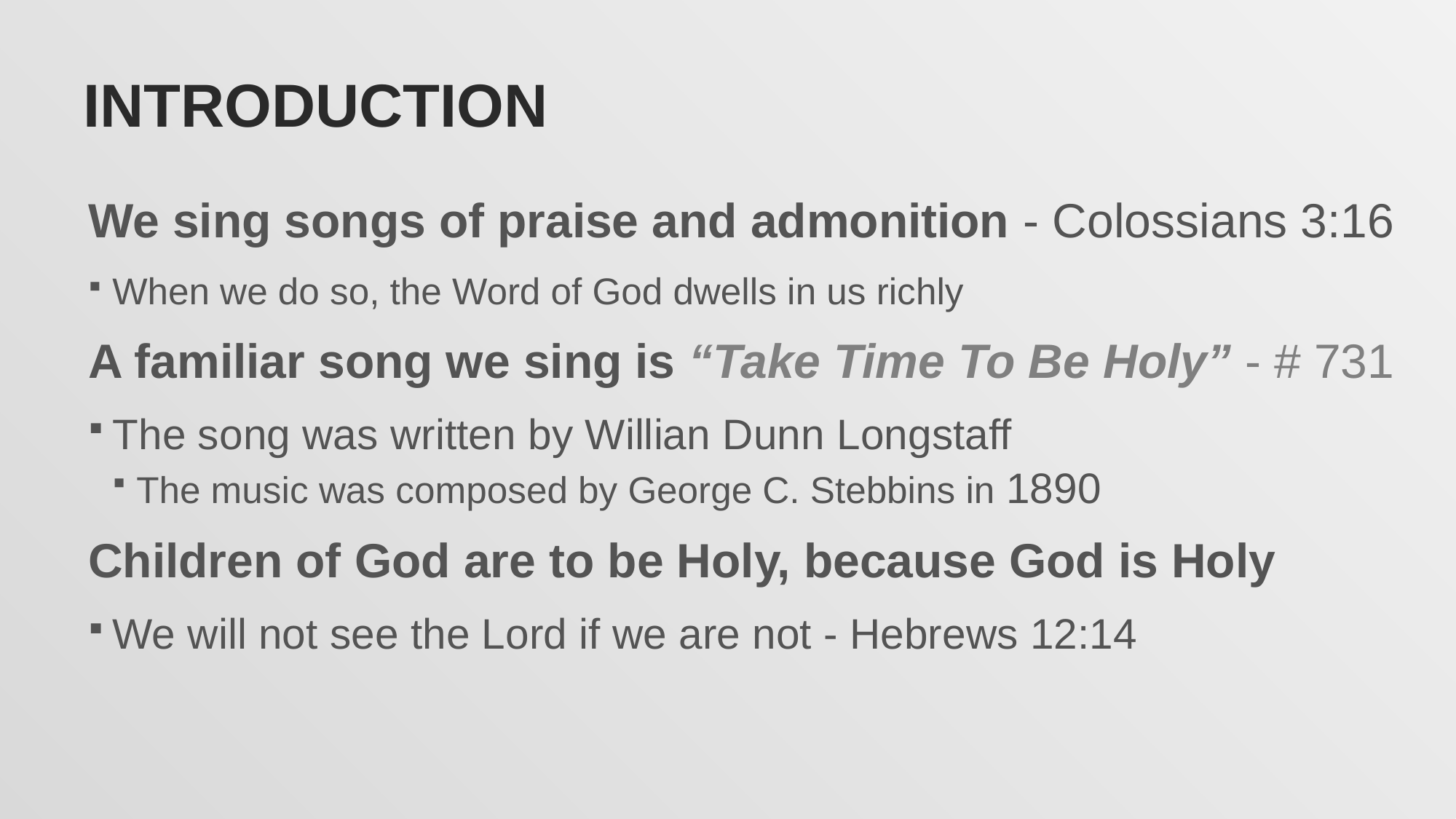

# Introduction
We sing songs of praise and admonition - Colossians 3:16
When we do so, the Word of God dwells in us richly
A familiar song we sing is “Take Time To Be Holy” - # 731
The song was written by Willian Dunn Longstaff
The music was composed by George C. Stebbins in 1890
Children of God are to be Holy, because God is Holy
We will not see the Lord if we are not - Hebrews 12:14